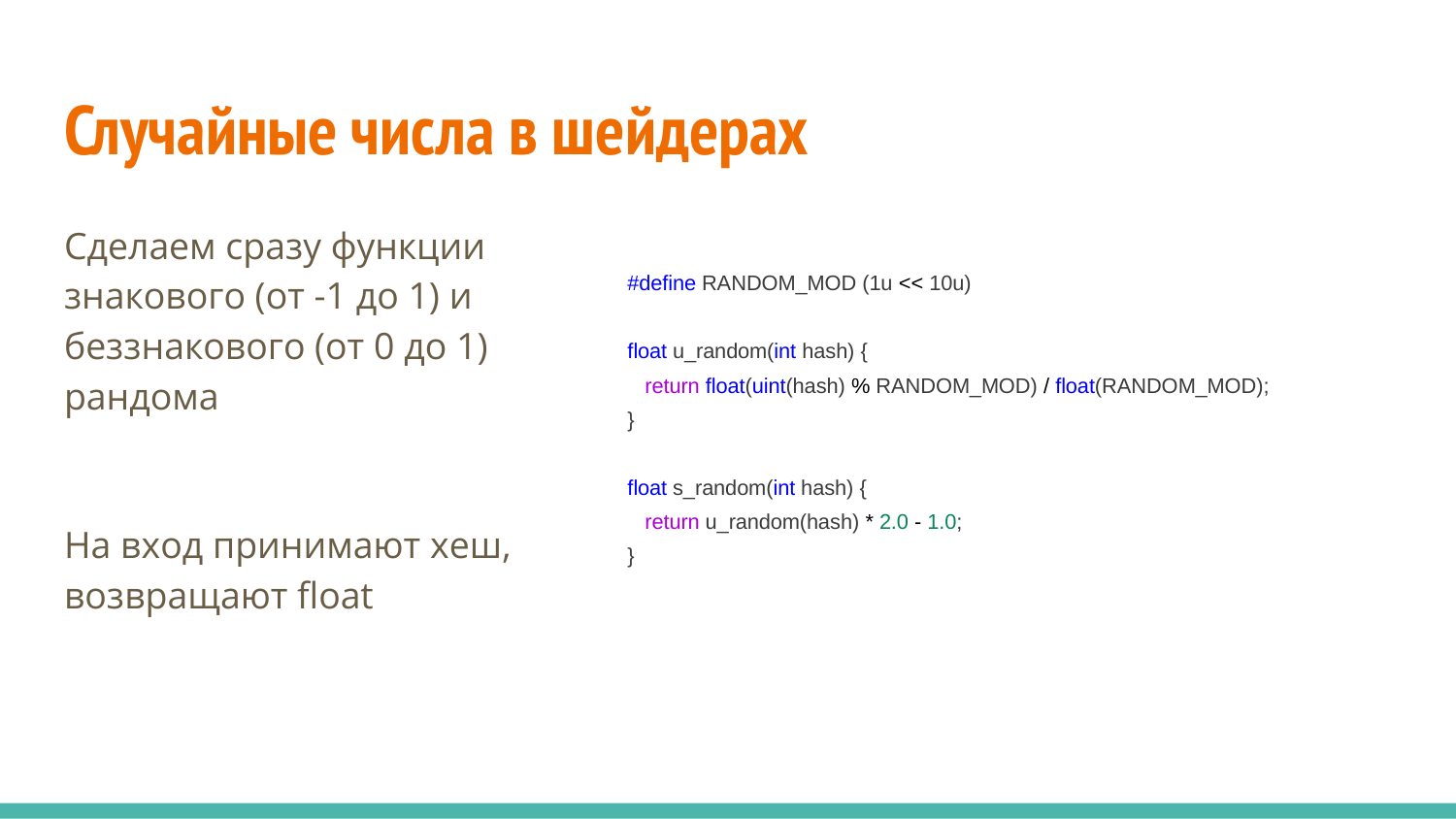

# Случайные числа в шейдерах

Сделаем сразу функции знакового (от -1 до 1) и беззнакового (от 0 до 1) рандома

На вход принимают хеш, возвращают float

#define RANDOM_MOD (1u << 10u)

float u_random(int hash) {
   return float(uint(hash) % RANDOM_MOD) / float(RANDOM_MOD);
}

float s_random(int hash) {
   return u_random(hash) * 2.0 - 1.0;
}